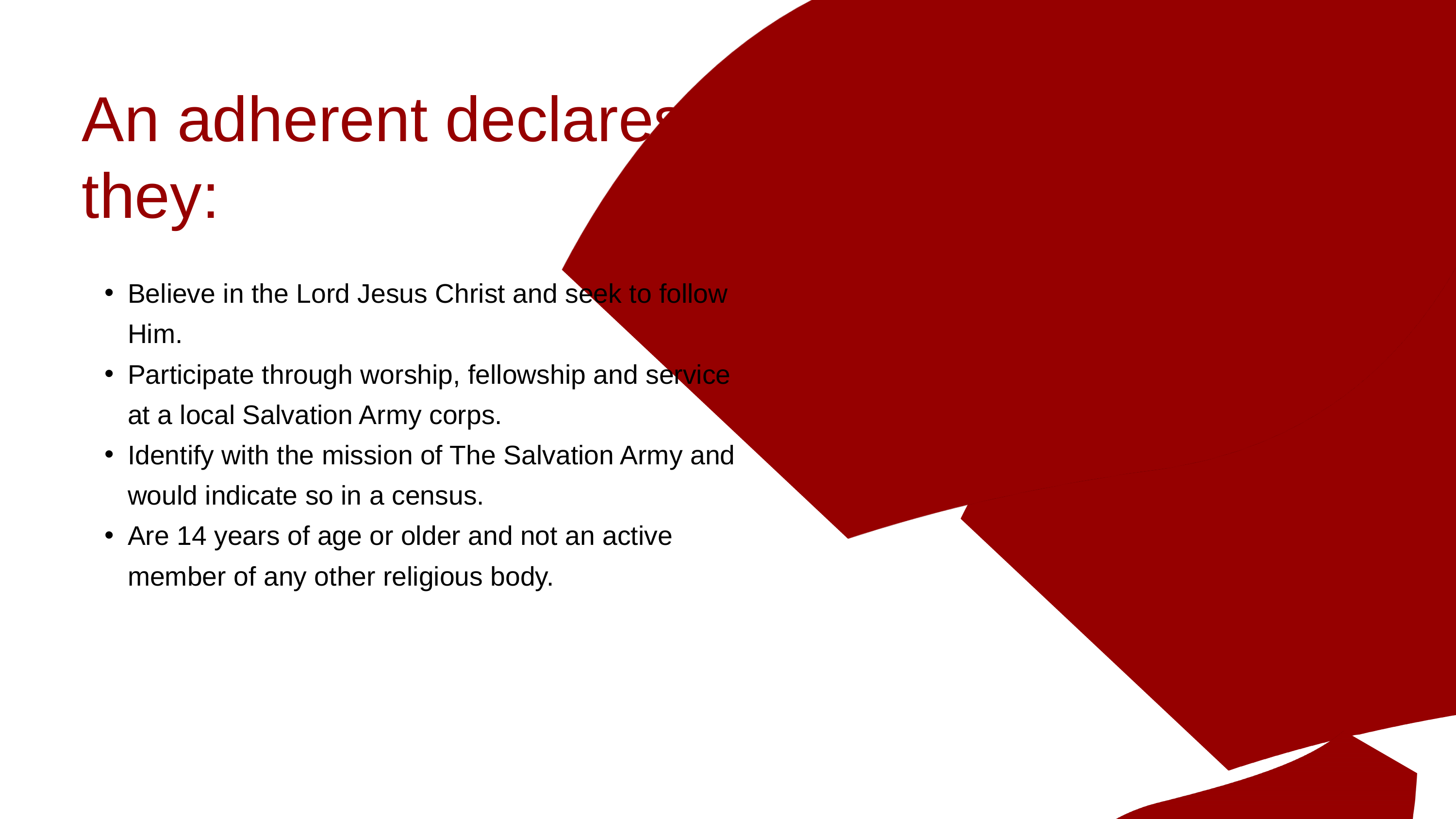

An adherent declares that they:
Believe in the Lord Jesus Christ and seek to follow Him.
Participate through worship, fellowship and service at a local Salvation Army corps.
Identify with the mission of The Salvation Army and would indicate so in a census.
Are 14 years of age or older and not an active member of any other religious body.